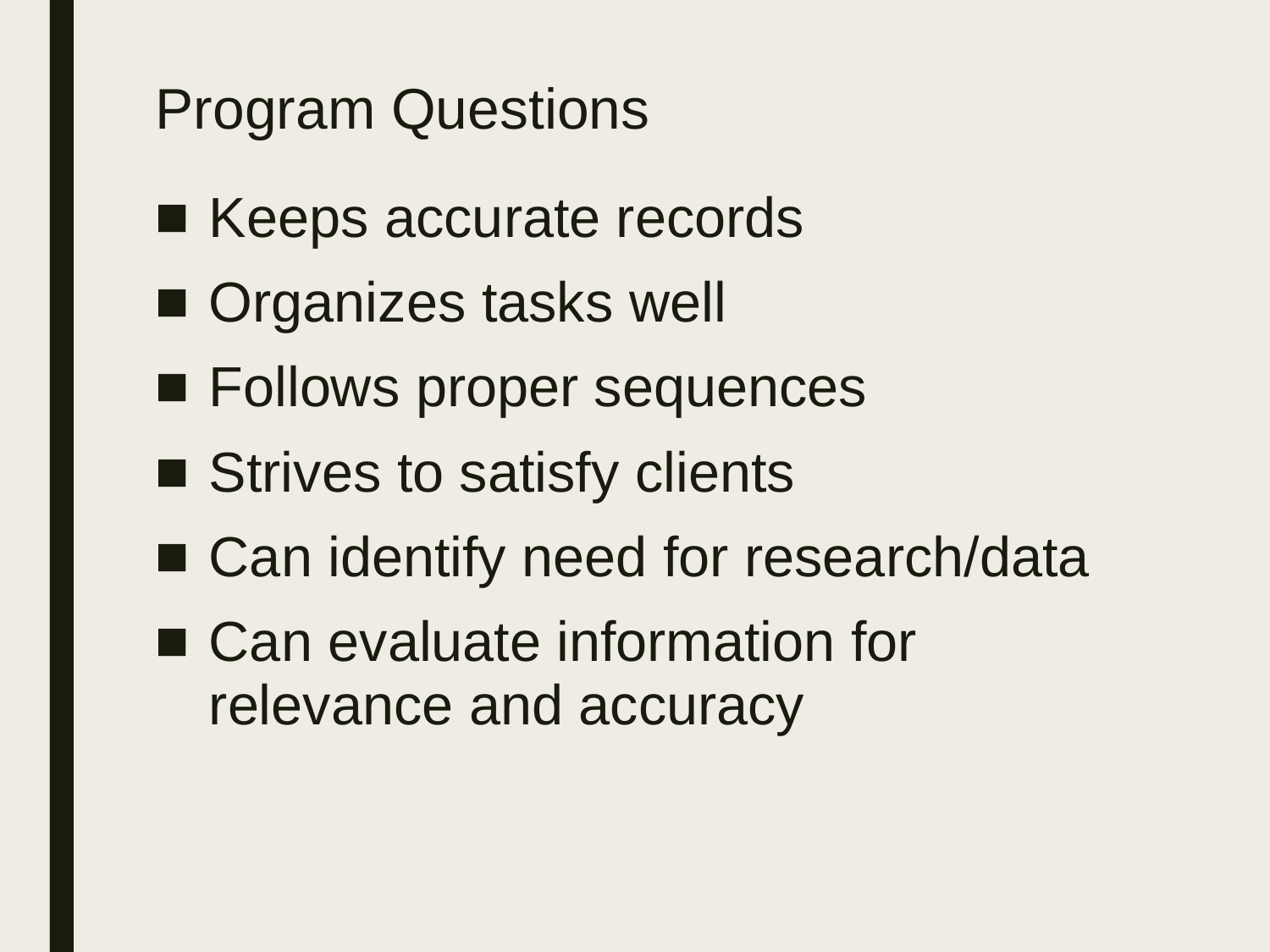

# Program Questions
Keeps accurate records
Organizes tasks well
Follows proper sequences
Strives to satisfy clients
Can identify need for research/data
Can evaluate information for relevance and accuracy